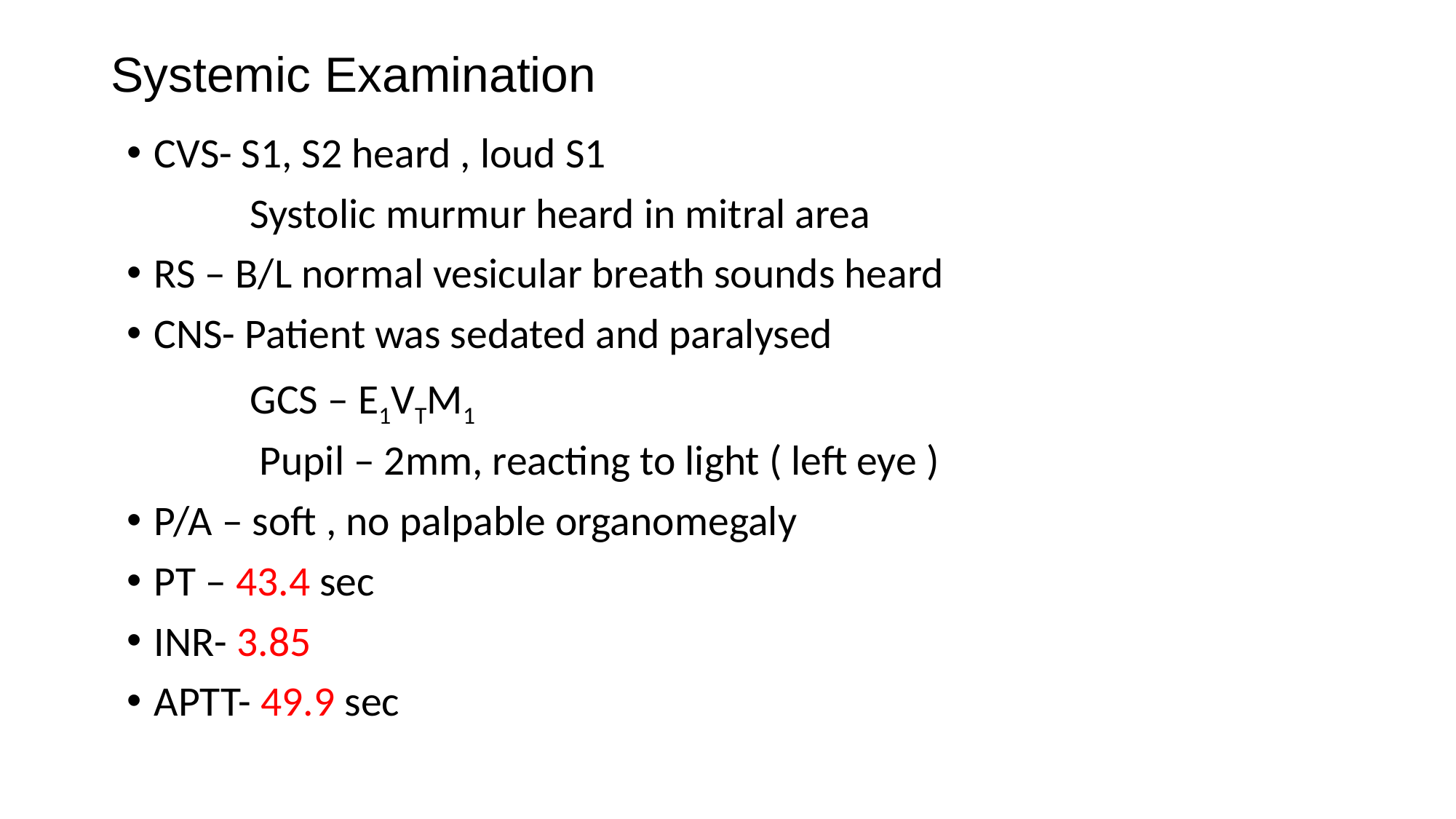

# Systemic Examination
CVS- S1, S2 heard , loud S1
             Systolic murmur heard in mitral area
RS – B/L normal vesicular breath sounds heard
CNS- Patient was sedated and paralysed
             GCS – E1VTM1
              Pupil – 2mm, reacting to light ( left eye )
P/A – soft , no palpable organomegaly
PT – 43.4 sec
INR- 3.85
APTT- 49.9 sec